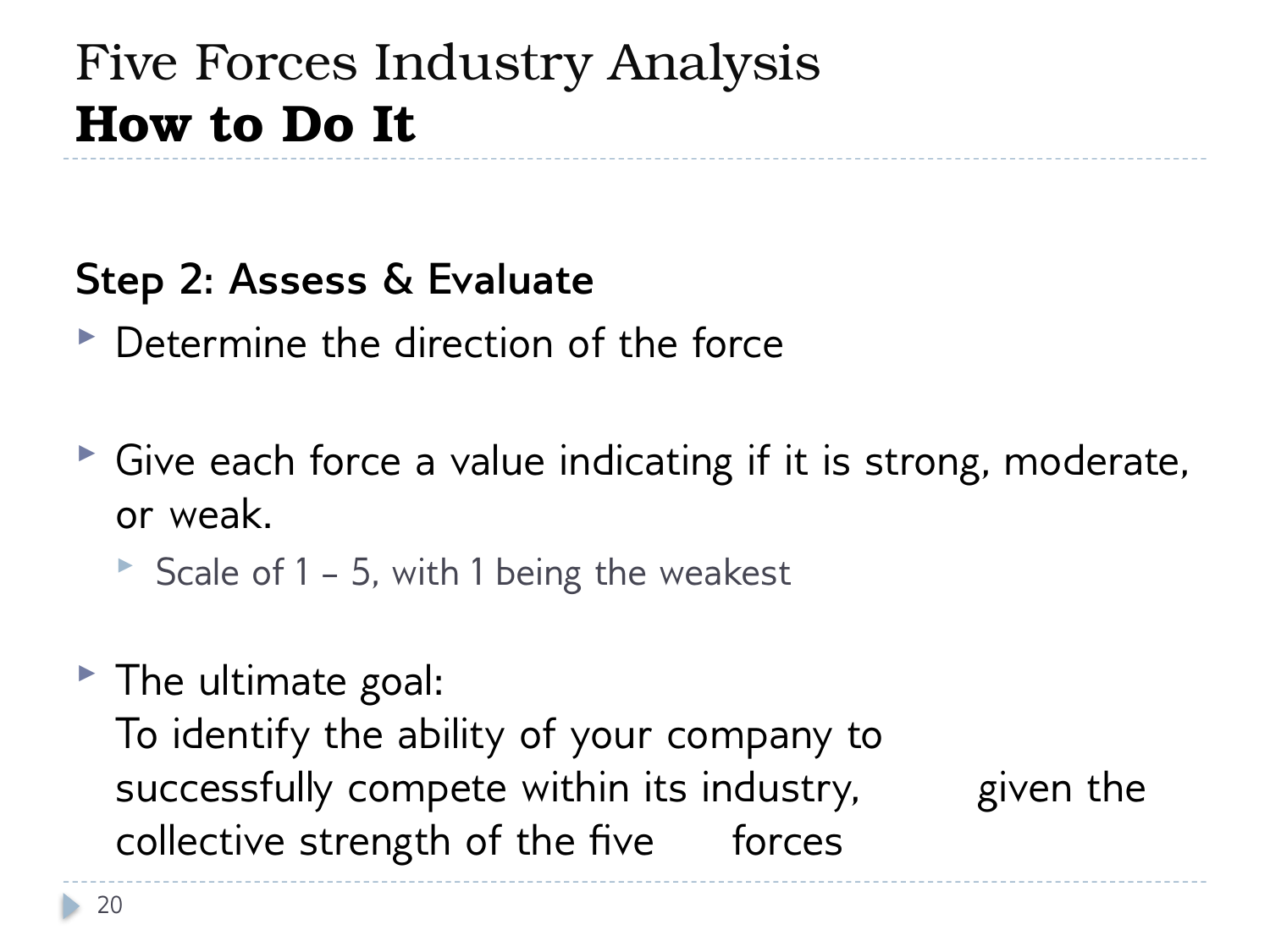

# Five Forces Industry Analysis How to Do It
Step 2: Assess & Evaluate
Determine the direction of the force
Give each force a value indicating if it is strong, moderate, or weak.
Scale of 1 – 5, with 1 being the weakest
The ultimate goal:
	To identify the ability of your company to 	successfully compete within its industry, 	given the collective strength of the five 	forces
20